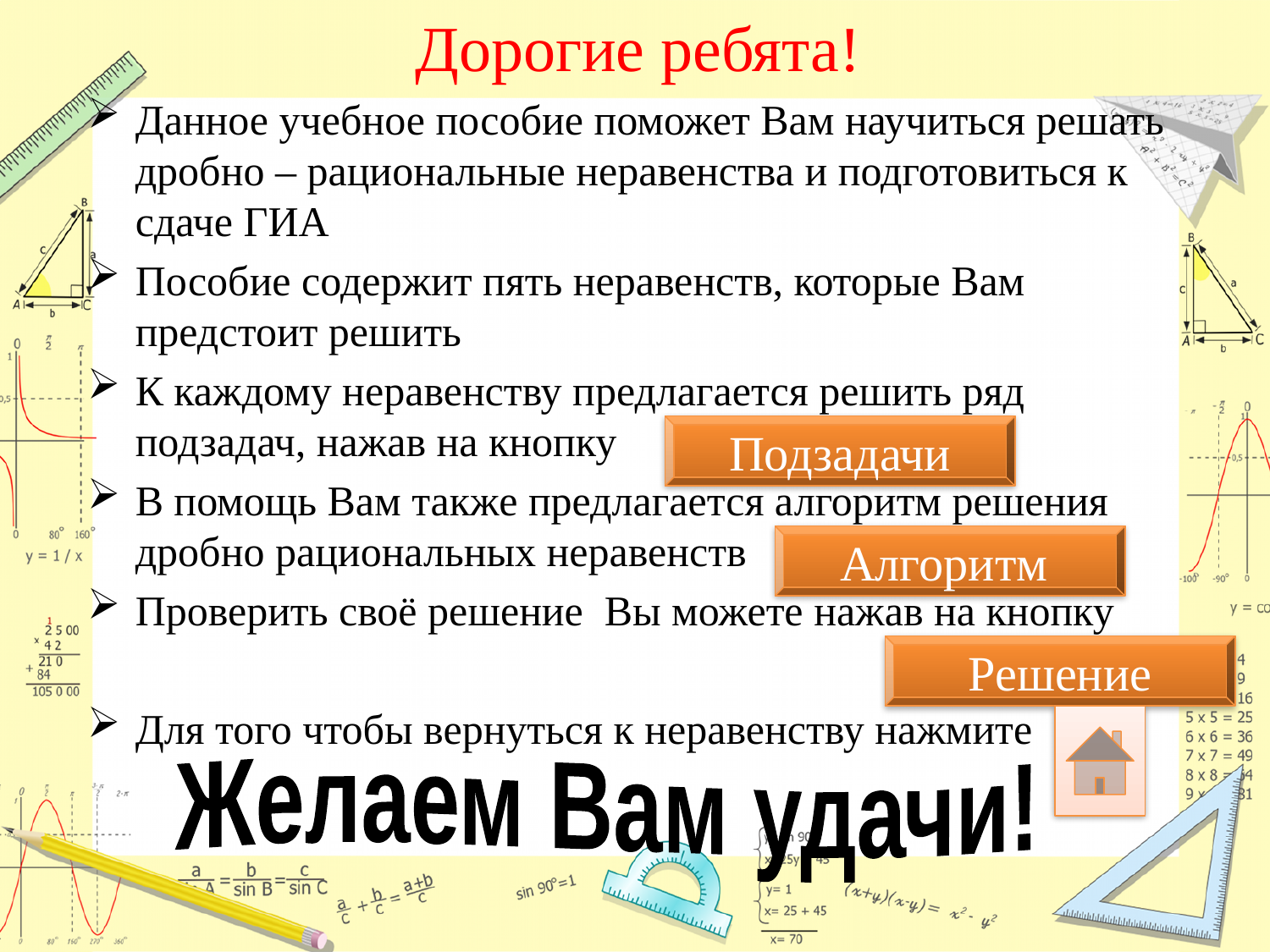

# Дорогие ребята!
Данное учебное пособие поможет Вам научиться решать дробно – рациональные неравенства и подготовиться к сдаче ГИА
Пособие содержит пять неравенств, которые Вам предстоит решить
К каждому неравенству предлагается решить ряд подзадач, нажав на кнопку
В помощь Вам также предлагается алгоритм решения дробно рациональных неравенств
Проверить своё решение  Вы можете нажав на кнопку

Для того чтобы вернуться к неравенству нажмите

Подзадачи
Алгоритм
Решение

Желаем Вам удачи!